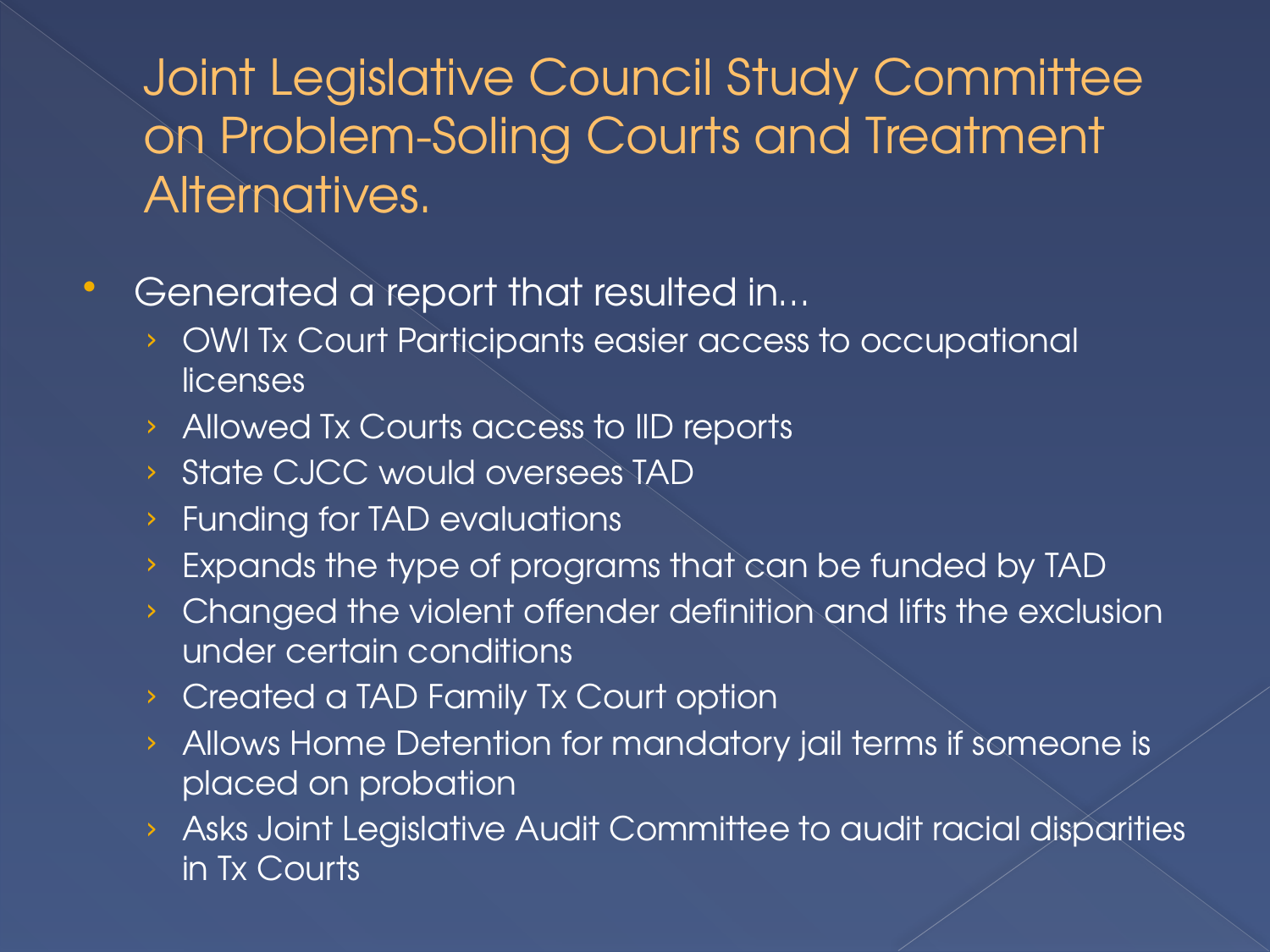

# Joint Legislative Council Study Committee on Problem-Soling Courts and Treatment Alternatives.
Generated a report that resulted in…
OWI Tx Court Participants easier access to occupational licenses
Allowed Tx Courts access to IID reports
State CJCC would oversees TAD
Funding for TAD evaluations
Expands the type of programs that can be funded by TAD
Changed the violent offender definition and lifts the exclusion under certain conditions
Created a TAD Family Tx Court option
Allows Home Detention for mandatory jail terms if someone is placed on probation
Asks Joint Legislative Audit Committee to audit racial disparities in Tx Courts